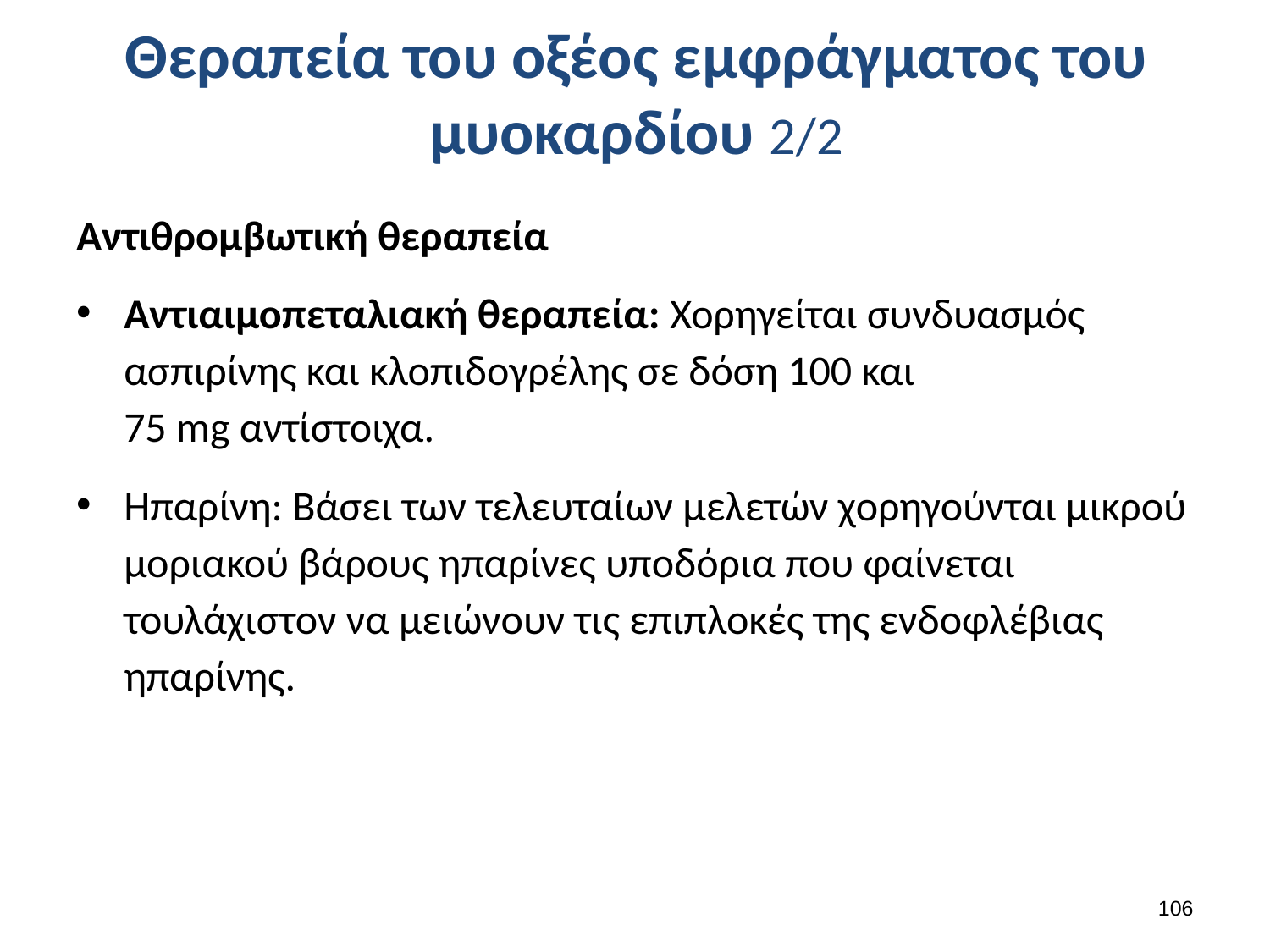

# Θεραπεία του οξέος εμφράγματος του μυοκαρδίου 2/2
Αντιθρομβωτική θεραπεία
Αντιαιμοπεταλιακή θεραπεία: Χορηγείται συνδυασμός ασπιρίνης και κλοπιδογρέλης σε δόση 100 και 75 mg αντίστοιχα.
Ηπαρίνη: Βάσει των τελευταίων μελετών χορηγούνται μικρού μοριακού βάρους ηπαρίνες υποδόρια που φαίνεται τουλάχιστον να μειώνουν τις επιπλοκές της ενδοφλέβιας ηπαρίνης.
106